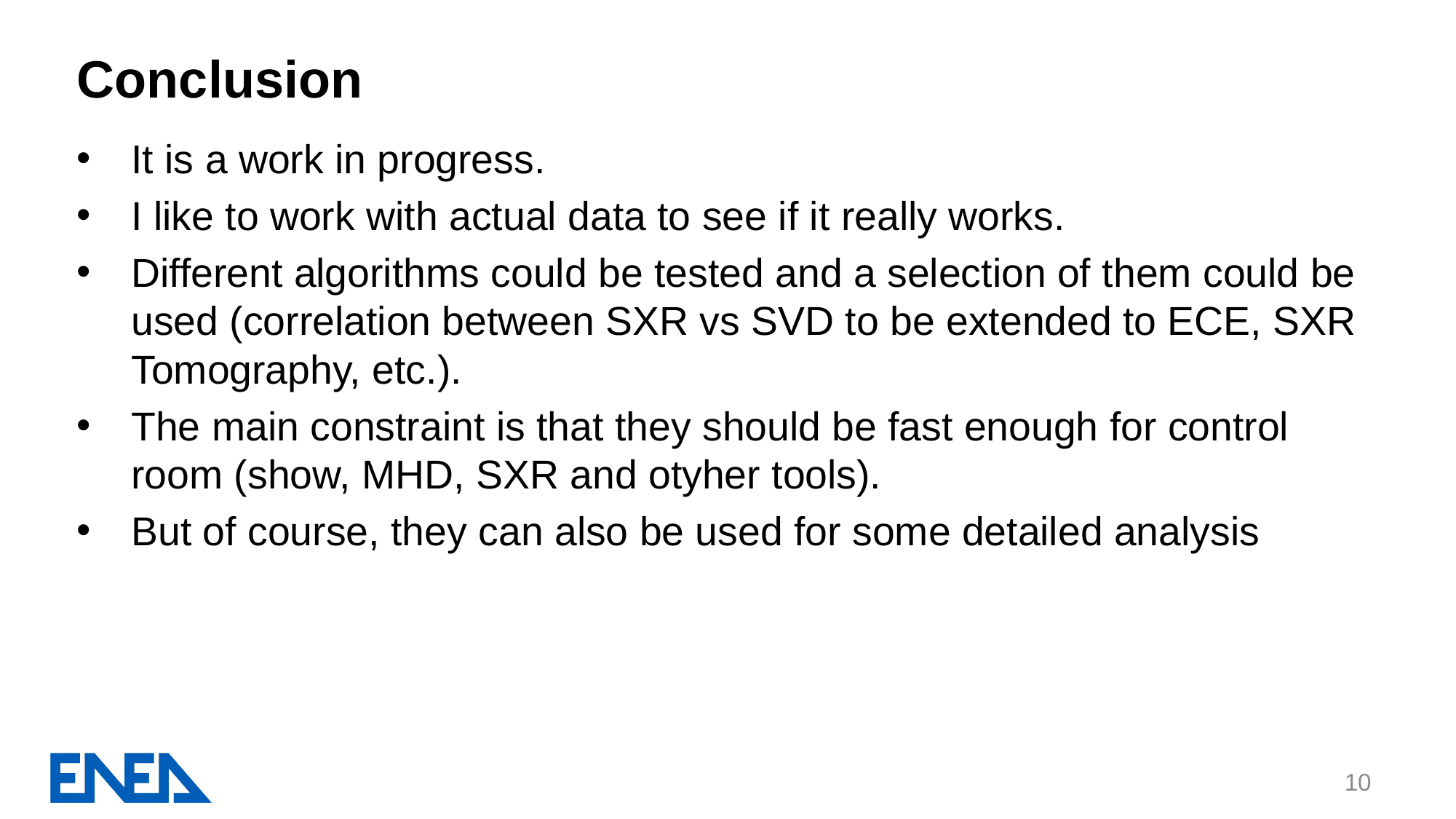

# Conclusion
It is a work in progress.
I like to work with actual data to see if it really works.
Different algorithms could be tested and a selection of them could be used (correlation between SXR vs SVD to be extended to ECE, SXR Tomography, etc.).
The main constraint is that they should be fast enough for control room (show, MHD, SXR and otyher tools).
But of course, they can also be used for some detailed analysis
10